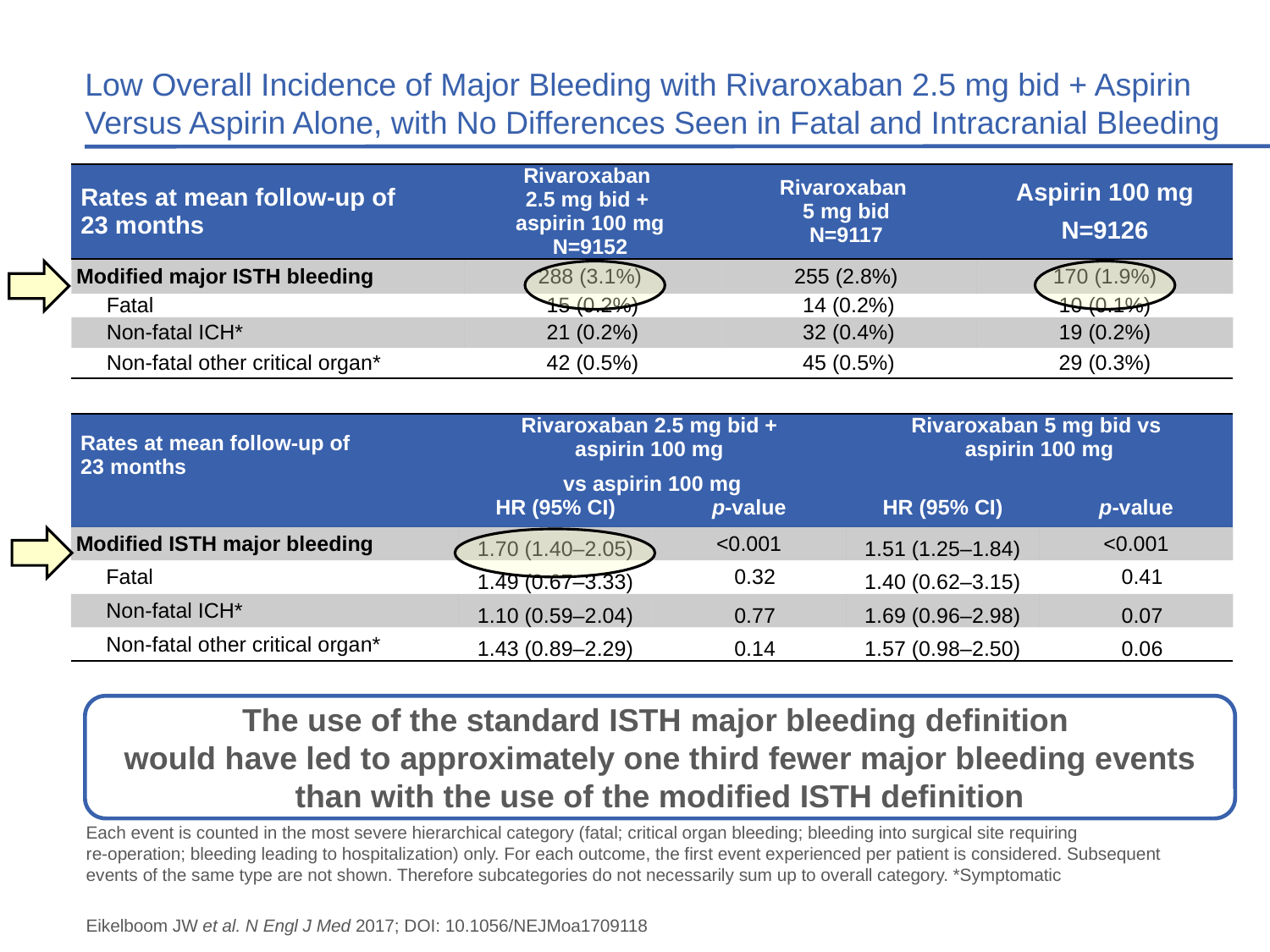

# Low Overall Incidence of Major Bleeding with Rivaroxaban 2.5 mg bid + Aspirin Versus Aspirin Alone, with No Differences Seen in Fatal and Intracranial Bleeding
| Rates at mean follow-up of 23 months | Rivaroxaban 2.5 mg bid + aspirin 100 mg N=9152 | Rivaroxaban 5 mg bid N=9117 | Aspirin 100 mg N=9126 |
| --- | --- | --- | --- |
| Modified major ISTH bleeding | 288 (3.1%) | 255 (2.8%) | 170 (1.9%) |
| Fatal | 15 (0.2%) | 14 (0.2%) | 10 (0.1%) |
| Non-fatal ICH\* | 21 (0.2%) | 32 (0.4%) | 19 (0.2%) |
| Non-fatal other critical organ\* | 42 (0.5%) | 45 (0.5%) | 29 (0.3%) |

| Rates at mean follow-up of 23 months | Rivaroxaban 2.5 mg bid + aspirin 100 mg vs aspirin 100 mg |  | Rivaroxaban 5 mg bid vs aspirin 100 mg |  |
| --- | --- | --- | --- | --- |
|  | HR (95% CI) | p-value | HR (95% CI) | p-value |
| Modified ISTH major bleeding | 1.70 (1.40–2.05) | <0.001 | 1.51 (1.25–1.84) | <0.001 |
| Fatal | 1.49 (0.67–3.33) | 0.32 | 1.40 (0.62–3.15) | 0.41 |
| Non-fatal ICH\* | 1.10 (0.59–2.04) | 0.77 | 1.69 (0.96–2.98) | 0.07 |
| Non-fatal other critical organ\* | 1.43 (0.89–2.29) | 0.14 | 1.57 (0.98–2.50) | 0.06 |

The use of the standard ISTH major bleeding definition
would have led to approximately one third fewer major bleeding events than with the use of the modified ISTH definition
Each event is counted in the most severe hierarchical category (fatal; critical organ bleeding; bleeding into surgical site requiring
re-operation; bleeding leading to hospitalization) only. For each outcome, the first event experienced per patient is considered. Subsequent events of the same type are not shown. Therefore subcategories do not necessarily sum up to overall category. *Symptomatic
Eikelboom JW et al. N Engl J Med 2017; DOI: 10.1056/NEJMoa1709118